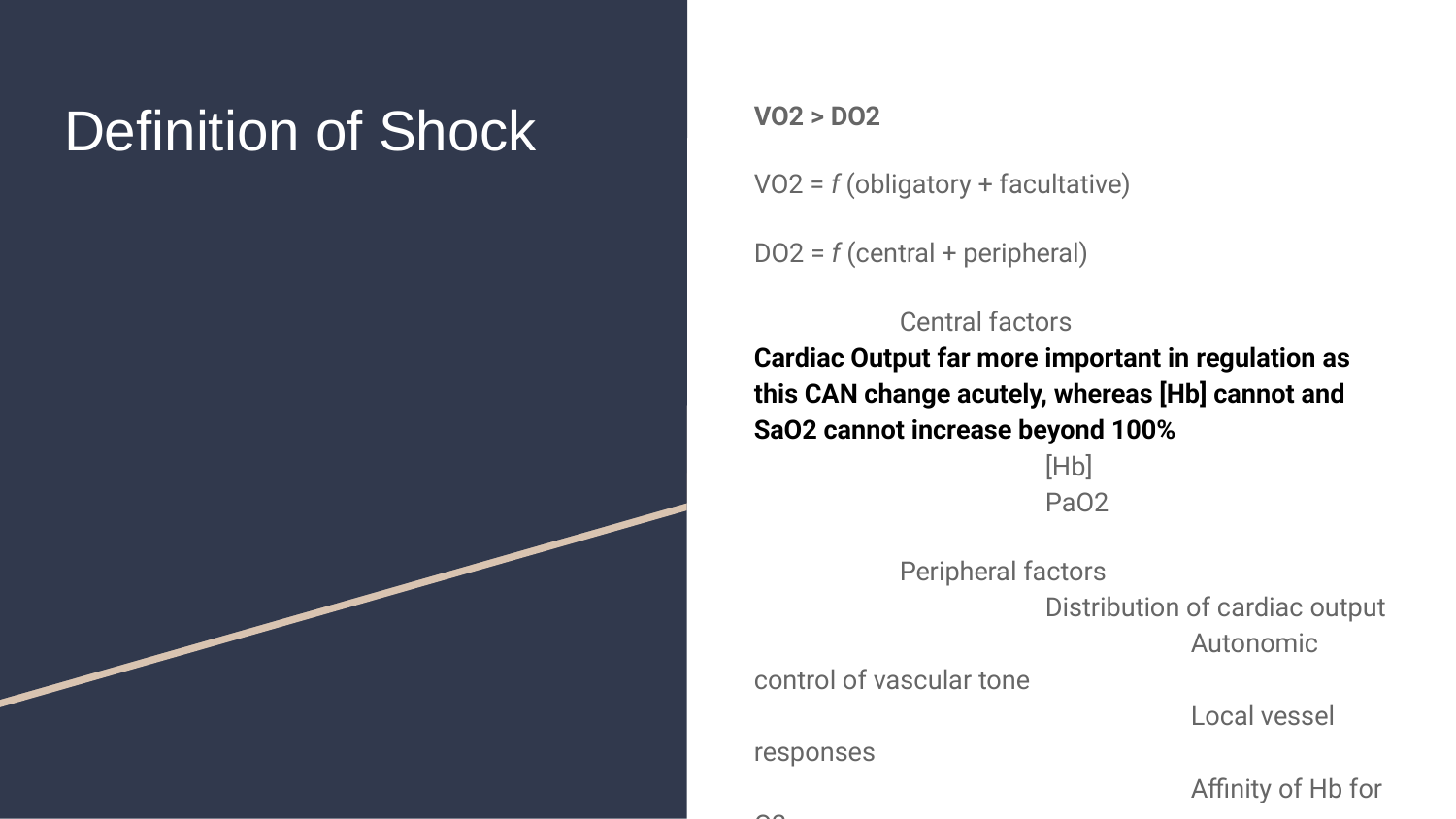

# Definition of Shock
VO2 > DO2
VO2 = f (obligatory + facultative)
DO2 = f (central + peripheral)
	Central factors
Cardiac Output far more important in regulation as this CAN change acutely, whereas [Hb] cannot and SaO2 cannot increase beyond 100%
		[Hb]
		PaO2
	Peripheral factors
		Distribution of cardiac output
			Autonomic control of vascular tone
			Local vessel responses
			Affinity of Hb for O2